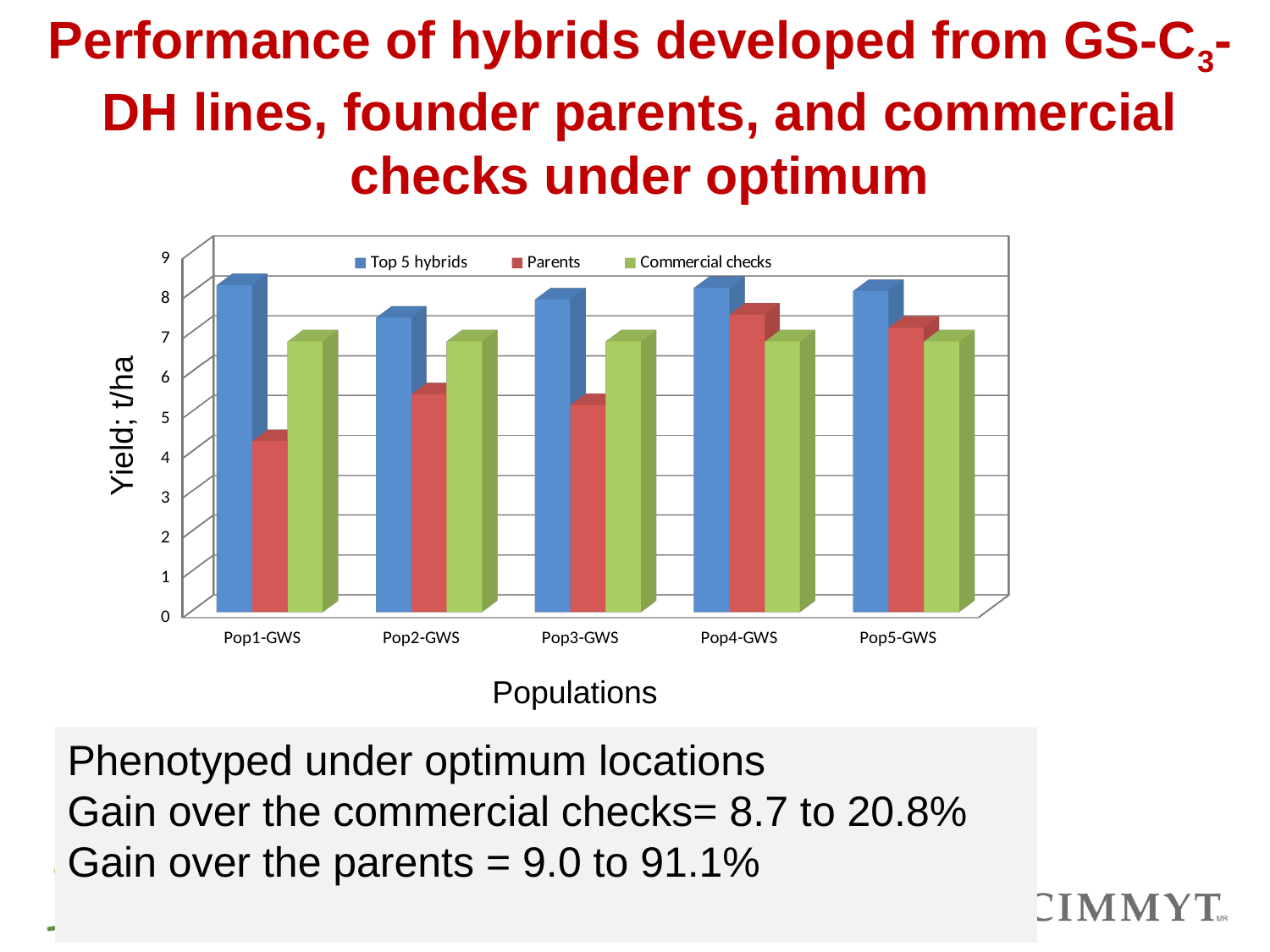

# Performance of hybrids developed from GS-C3-DH lines, founder parents, and commercial checks under optimum

[unsupported chart]

Yield; t/ha
Populations
Phenotyped under optimum locations
Gain over the commercial checks= 8.7 to 20.8%
Gain over the parents = 9.0 to 91.1%